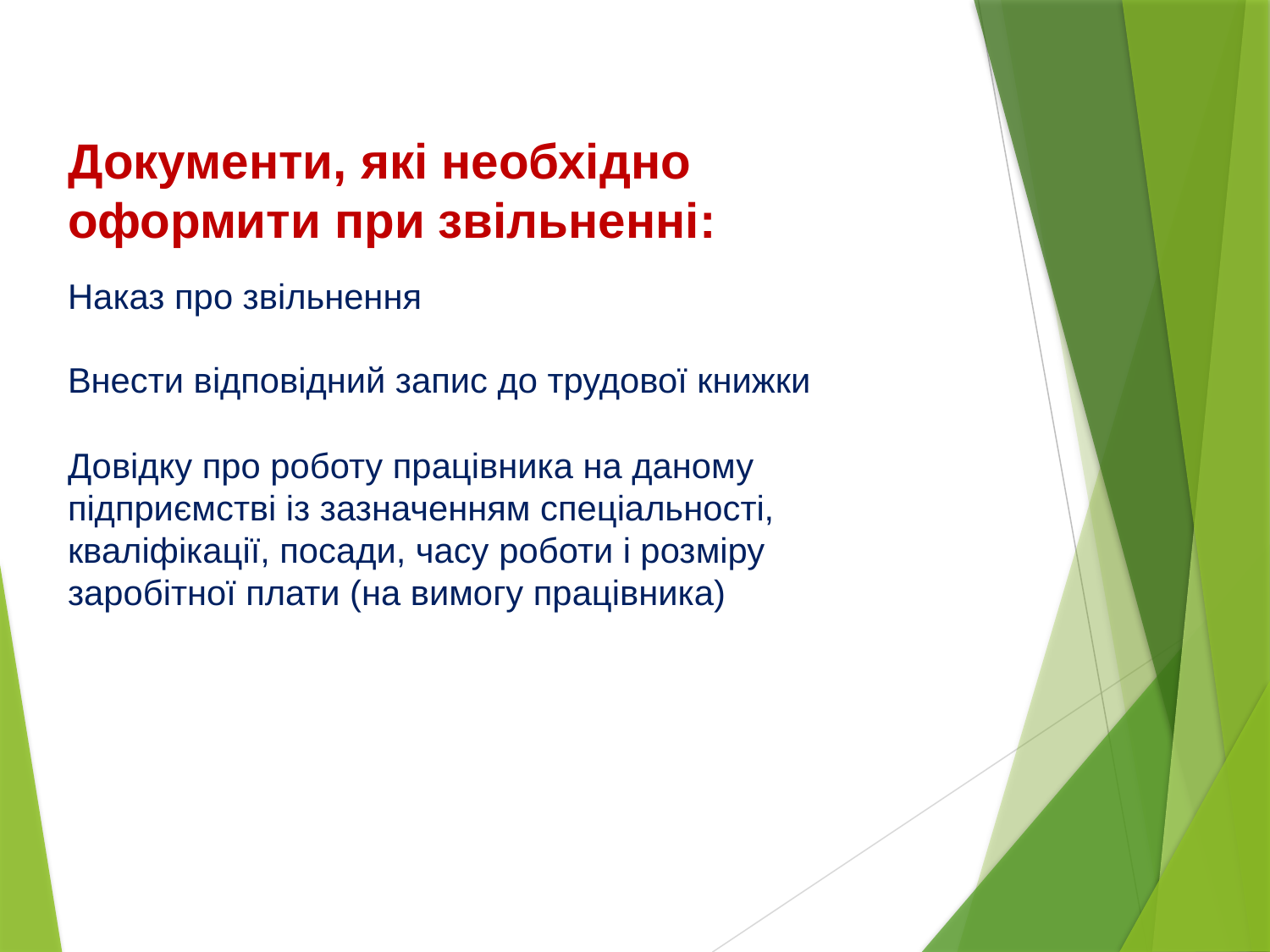

# Документи, які необхідно оформити при звільненні: Наказ про звільнення Внести відповідний запис до трудової книжки Довідку про роботу працівника на даному підприємстві із зазначенням спеціальності, кваліфікації, посади, часу роботи і розміру заробітної плати (на вимогу працівника)